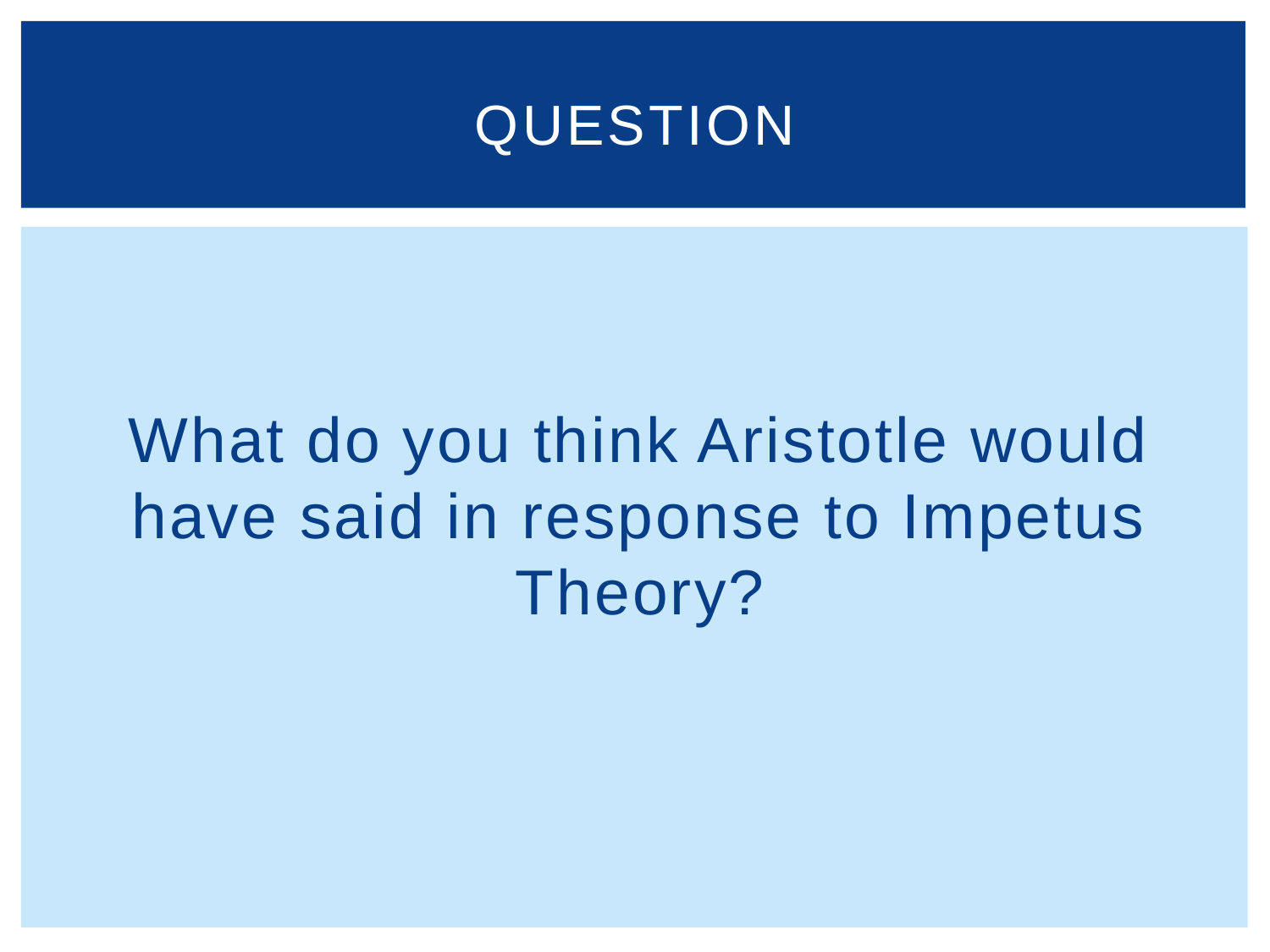

# question

What do you think Aristotle would have said in response to Impetus Theory?